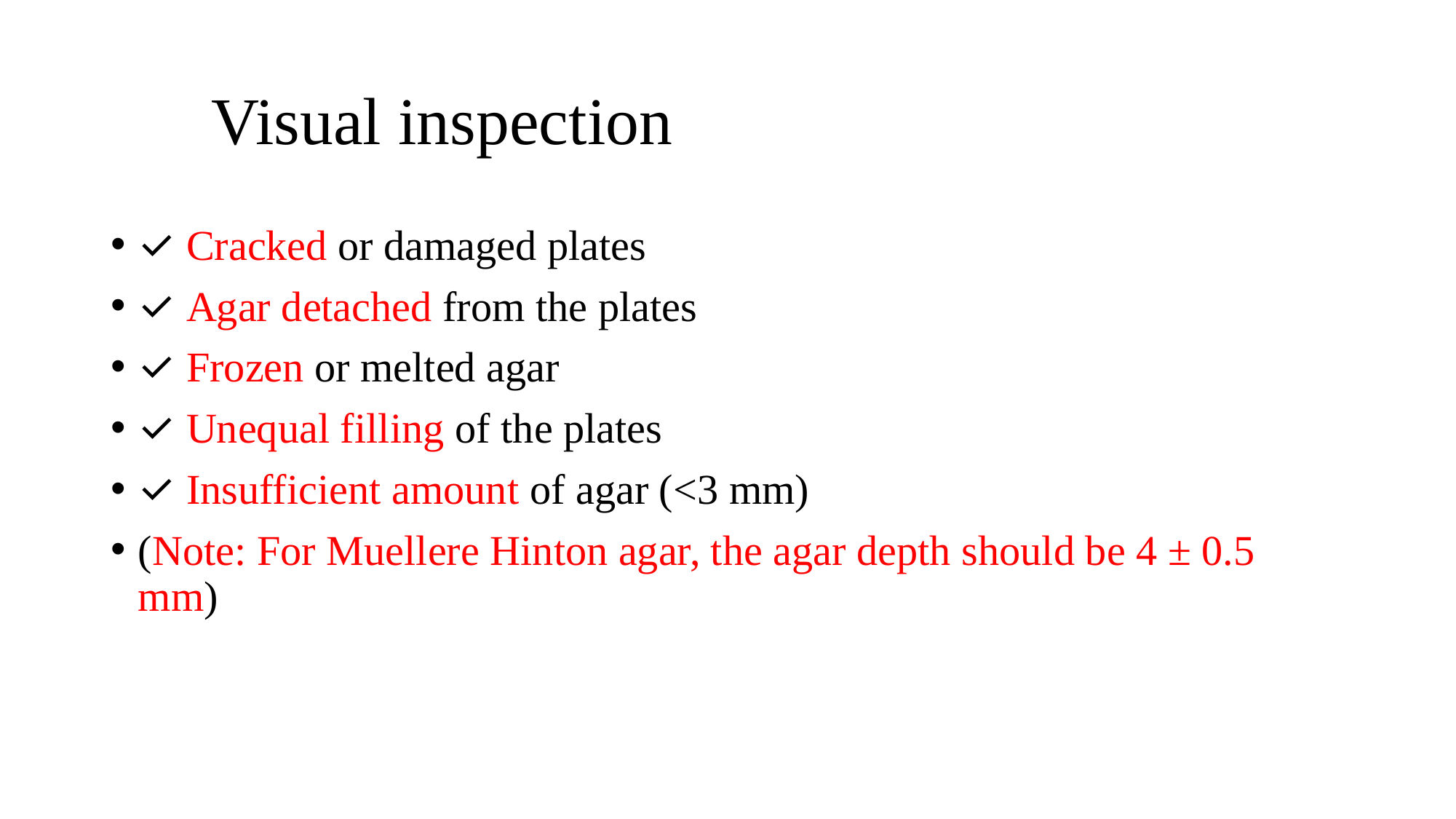

# Visual inspection
✓ Cracked or damaged plates
✓ Agar detached from the plates
✓ Frozen or melted agar
✓ Unequal filling of the plates
✓ Insufficient amount of agar (<3 mm)
(Note: For Muellere Hinton agar, the agar depth should be 4 ± 0.5 mm)